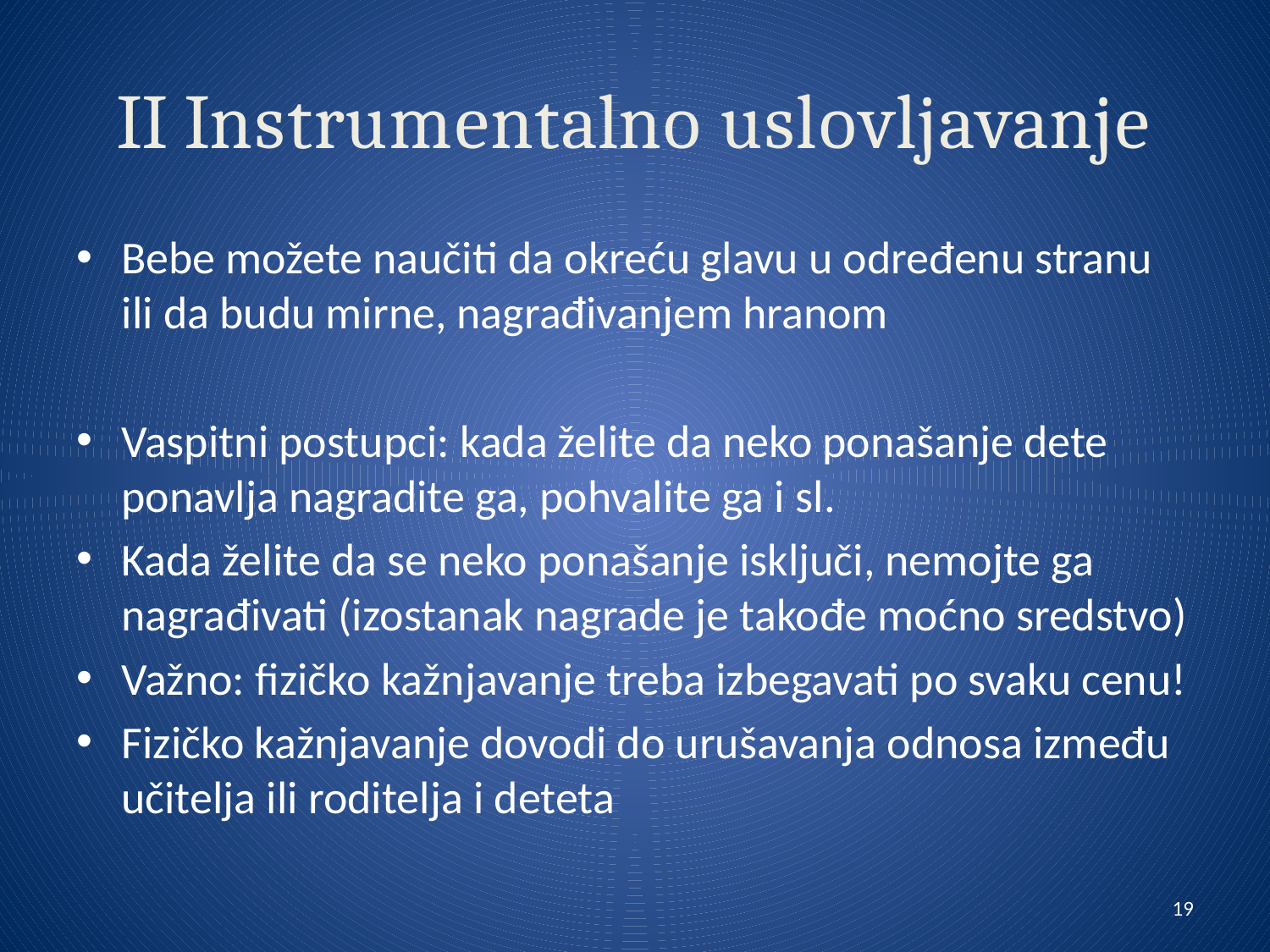

# II Instrumentalno uslovljavanje
Bebe možete naučiti da okreću glavu u određenu stranu ili da budu mirne, nagrađivanjem hranom

Vaspitni postupci: kada želite da neko ponašanje dete ponavlja nagradite ga, pohvalite ga i sl.
Kada želite da se neko ponašanje isključi, nemojte ga nagrađivati (izostanak nagrade je takođe moćno sredstvo)
Važno: fizičko kažnjavanje treba izbegavati po svaku cenu!
Fizičko kažnjavanje dovodi do urušavanja odnosa između učitelja ili roditelja i deteta
19